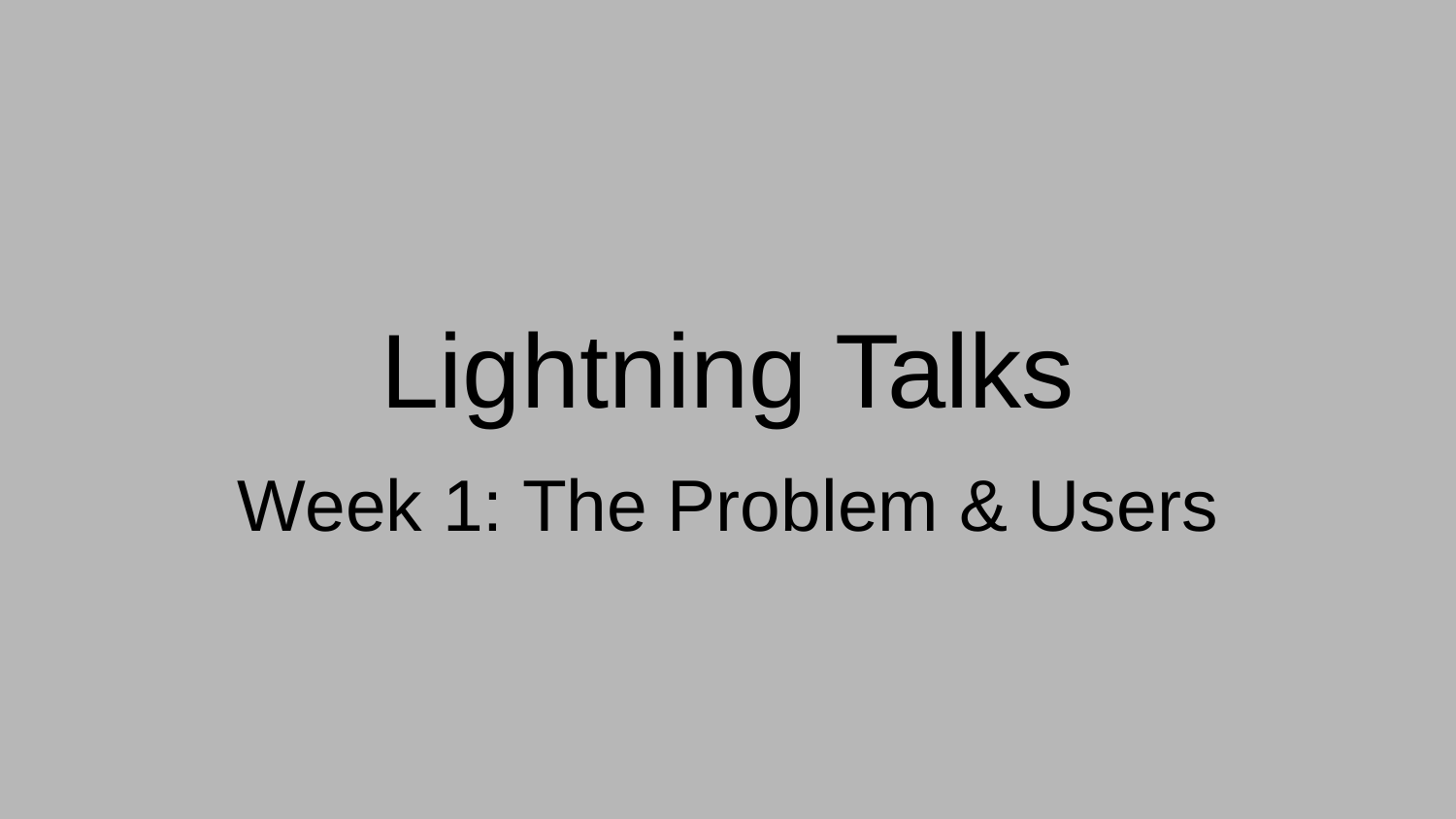

# Lightning Talks
Week 1: The Problem & Users